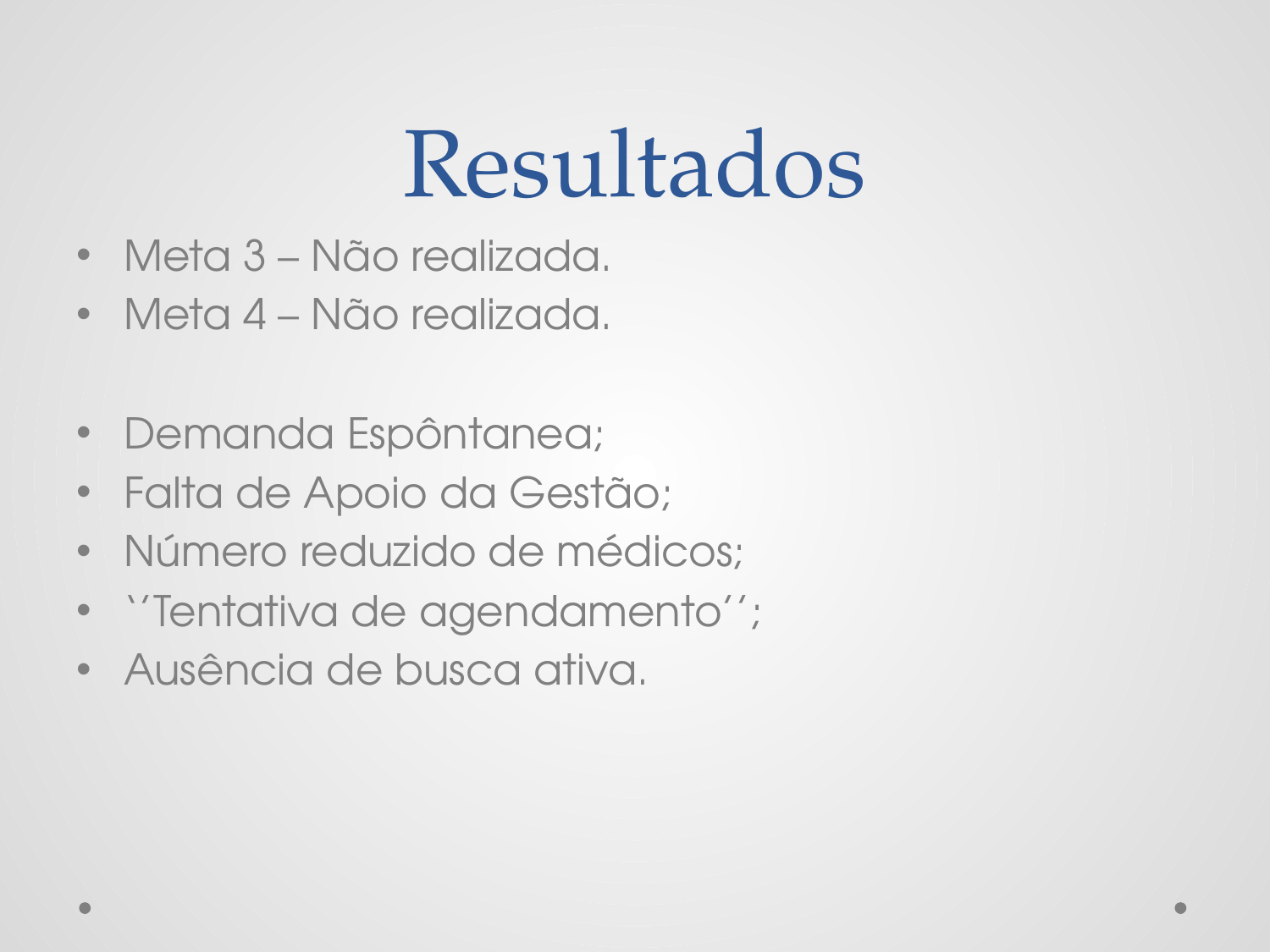

# Resultados
Meta 3 – Não realizada.
Meta 4 – Não realizada.

Demanda Espôntanea;
Falta de Apoio da Gestão;
Número reduzido de médicos;
‘’Tentativa de agendamento’’;
Ausência de busca ativa.